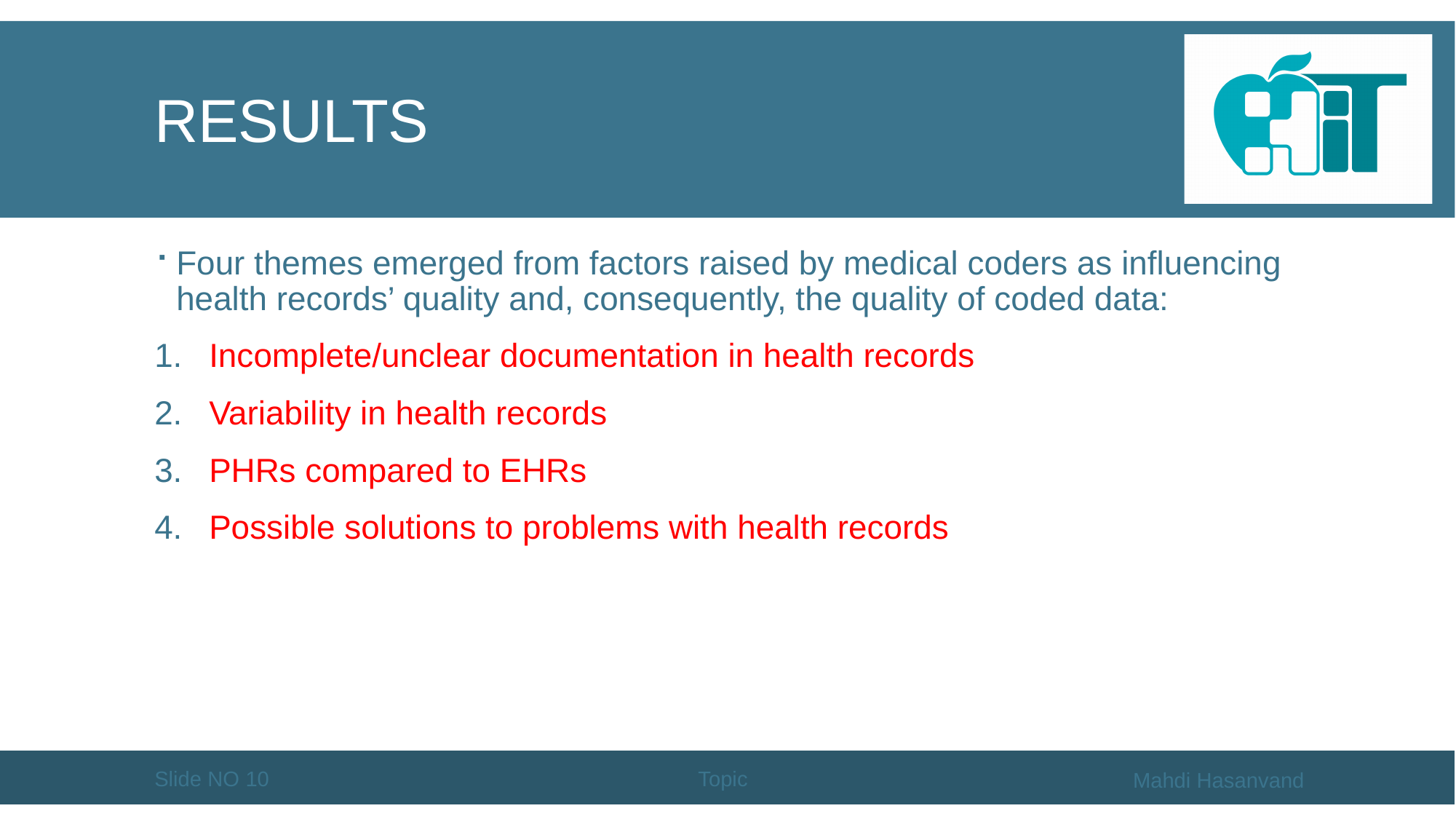

# Results
Four themes emerged from factors raised by medical coders as influencing health records’ quality and, consequently, the quality of coded data:
Incomplete/unclear documentation in health records
Variability in health records
PHRs compared to EHRs
Possible solutions to problems with health records
Slide NO 10
Topic
Mahdi Hasanvand